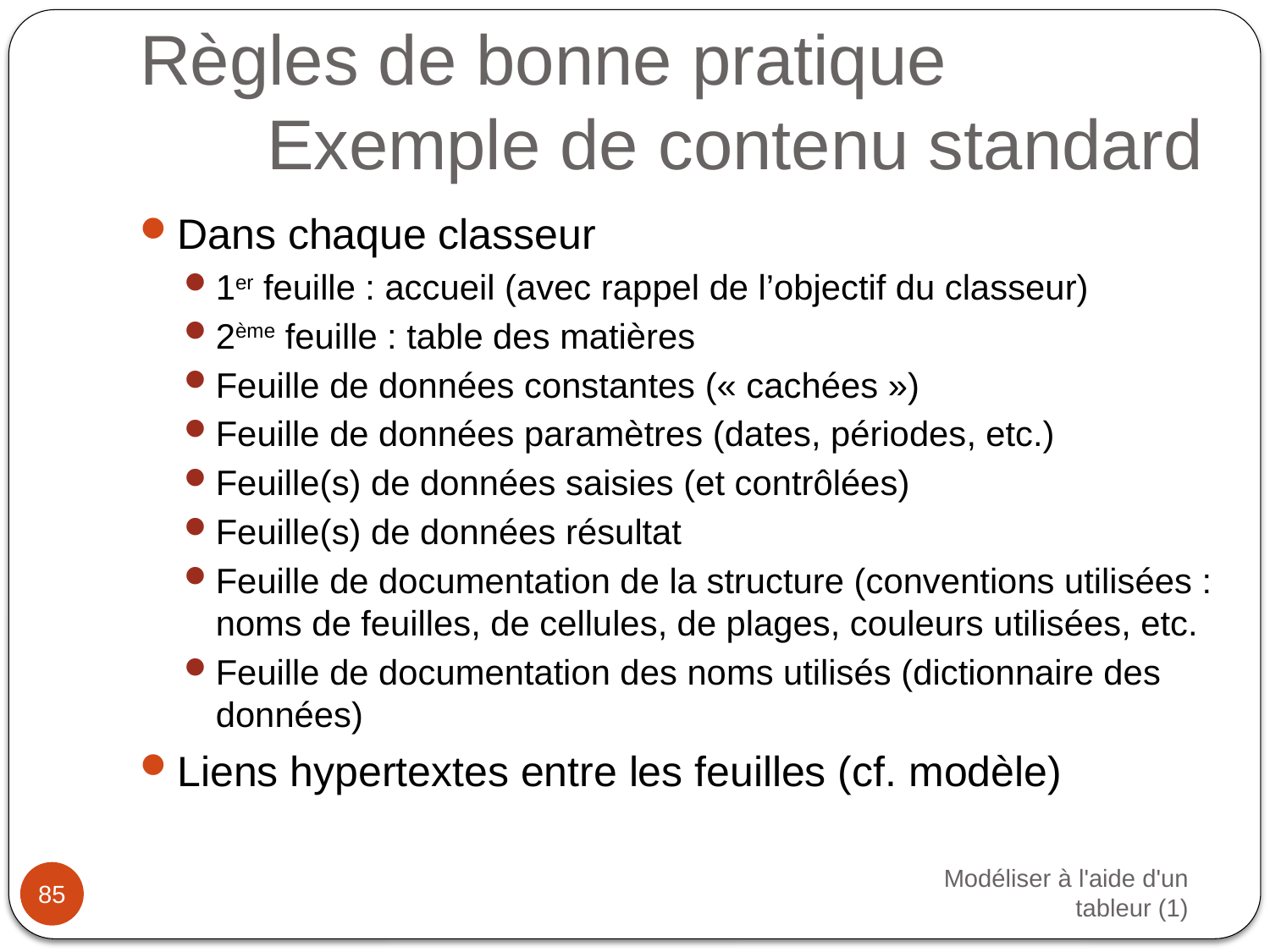

# Règles de bonne pratique Exemple de contenu standard
Dans chaque classeur
1er feuille : accueil (avec rappel de l’objectif du classeur)
2ème feuille : table des matières
Feuille de données constantes (« cachées »)
Feuille de données paramètres (dates, périodes, etc.)
Feuille(s) de données saisies (et contrôlées)
Feuille(s) de données résultat
Feuille de documentation de la structure (conventions utilisées : noms de feuilles, de cellules, de plages, couleurs utilisées, etc.
Feuille de documentation des noms utilisés (dictionnaire des données)
Liens hypertextes entre les feuilles (cf. modèle)
Modéliser à l'aide d'un tableur (1)
85